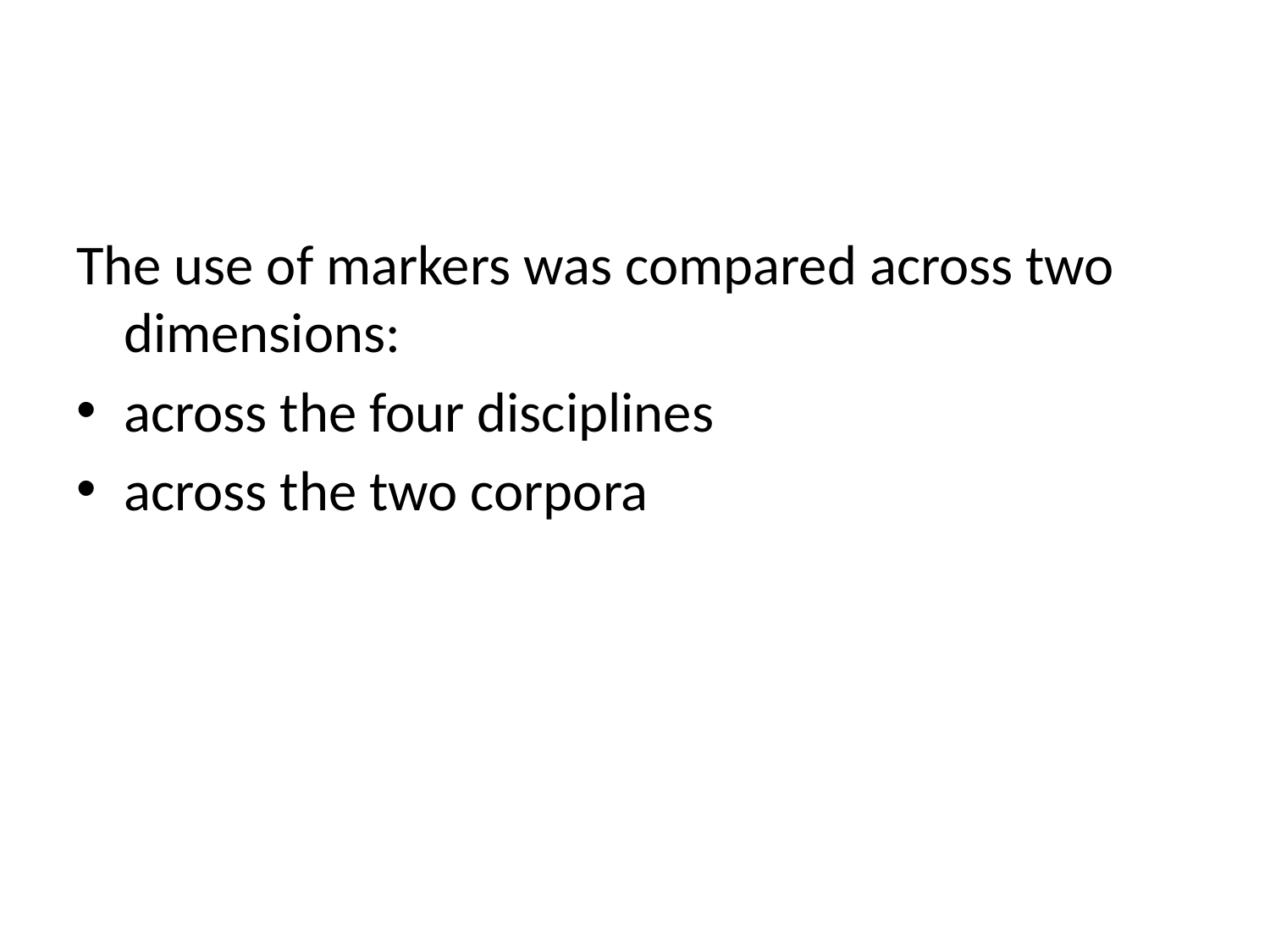

#
The use of markers was compared across two dimensions:
across the four disciplines
across the two corpora